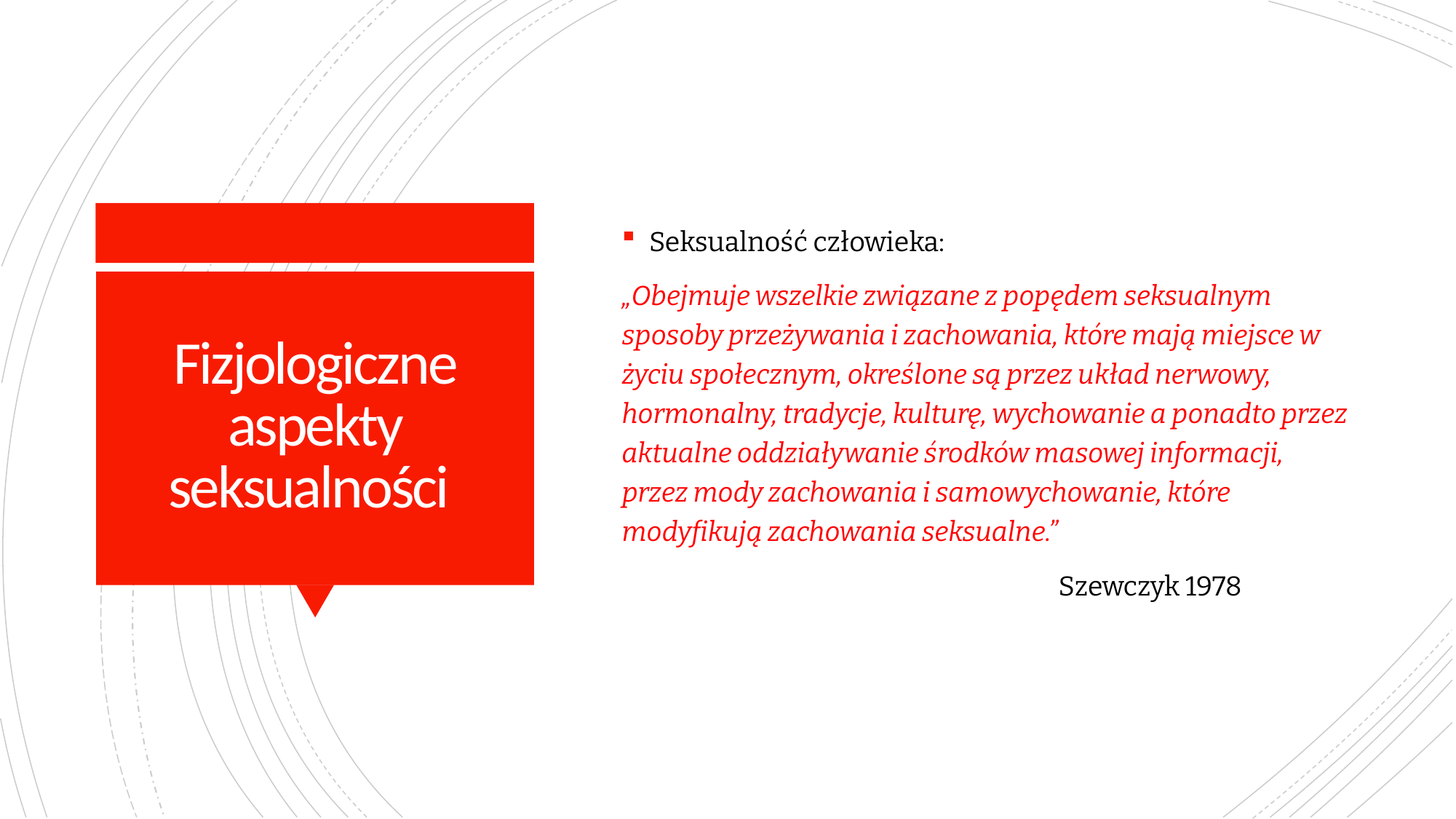

Seksualność człowieka:
„Obejmuje wszelkie związane z popędem seksualnym sposoby przeżywania i zachowania, które mają miejsce w życiu społecznym, określone są przez układ nerwowy, hormonalny, tradycje, kulturę, wychowanie a ponadto przez aktualne oddziaływanie środków masowej informacji, przez mody zachowania i samowychowanie, które modyfikują zachowania seksualne.”
				Szewczyk 1978
# Fizjologiczne aspekty seksualności